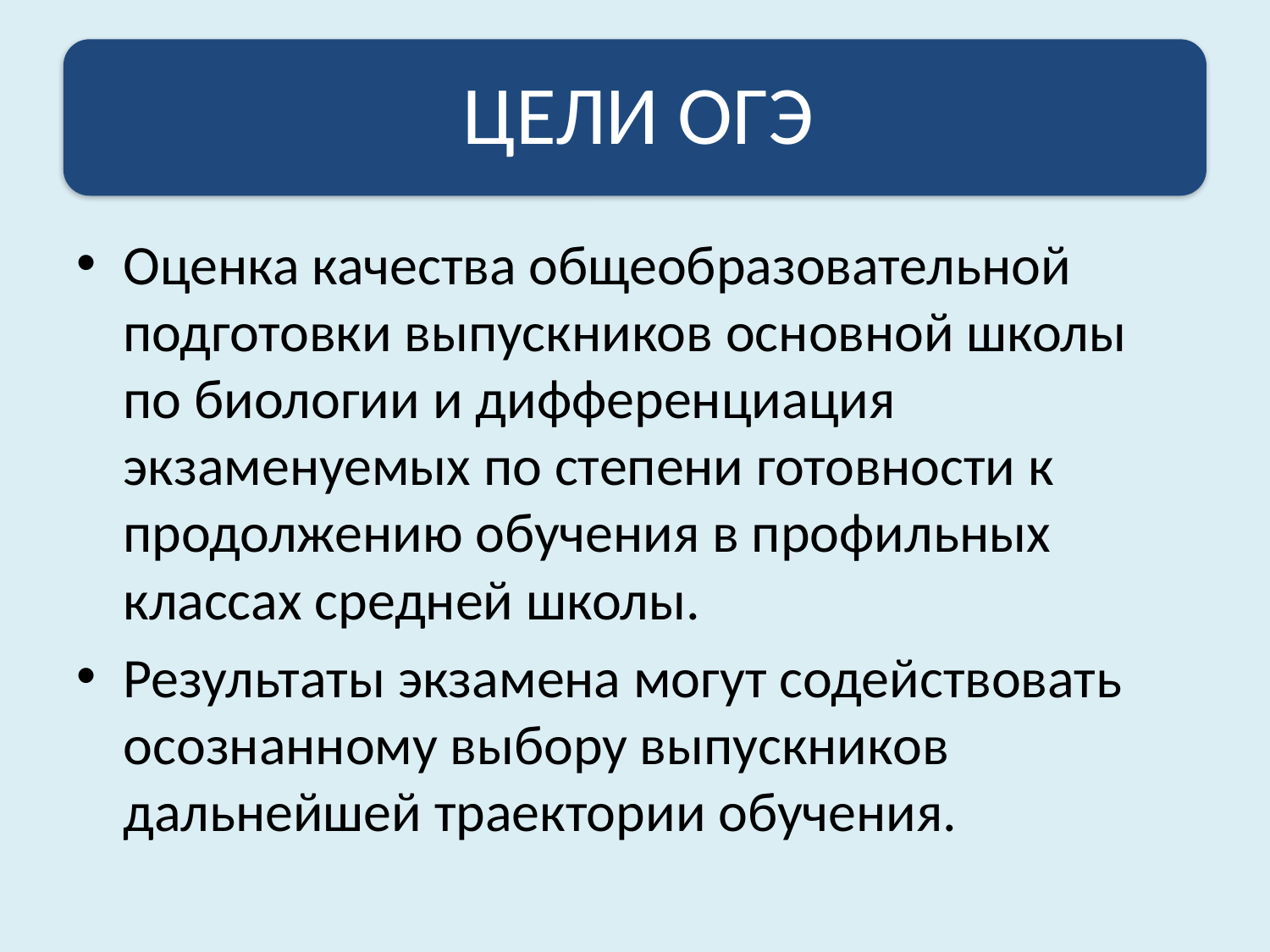

ЦЕЛИ ОГЭ
Оценка качества общеобразовательной подготовки выпускников основной школы по биологии и дифференциация экзаменуемых по степени готовности к продолжению обучения в профильных классах средней школы.
Результаты экзамена могут содействовать осознанному выбору выпускников дальнейшей траектории обучения.